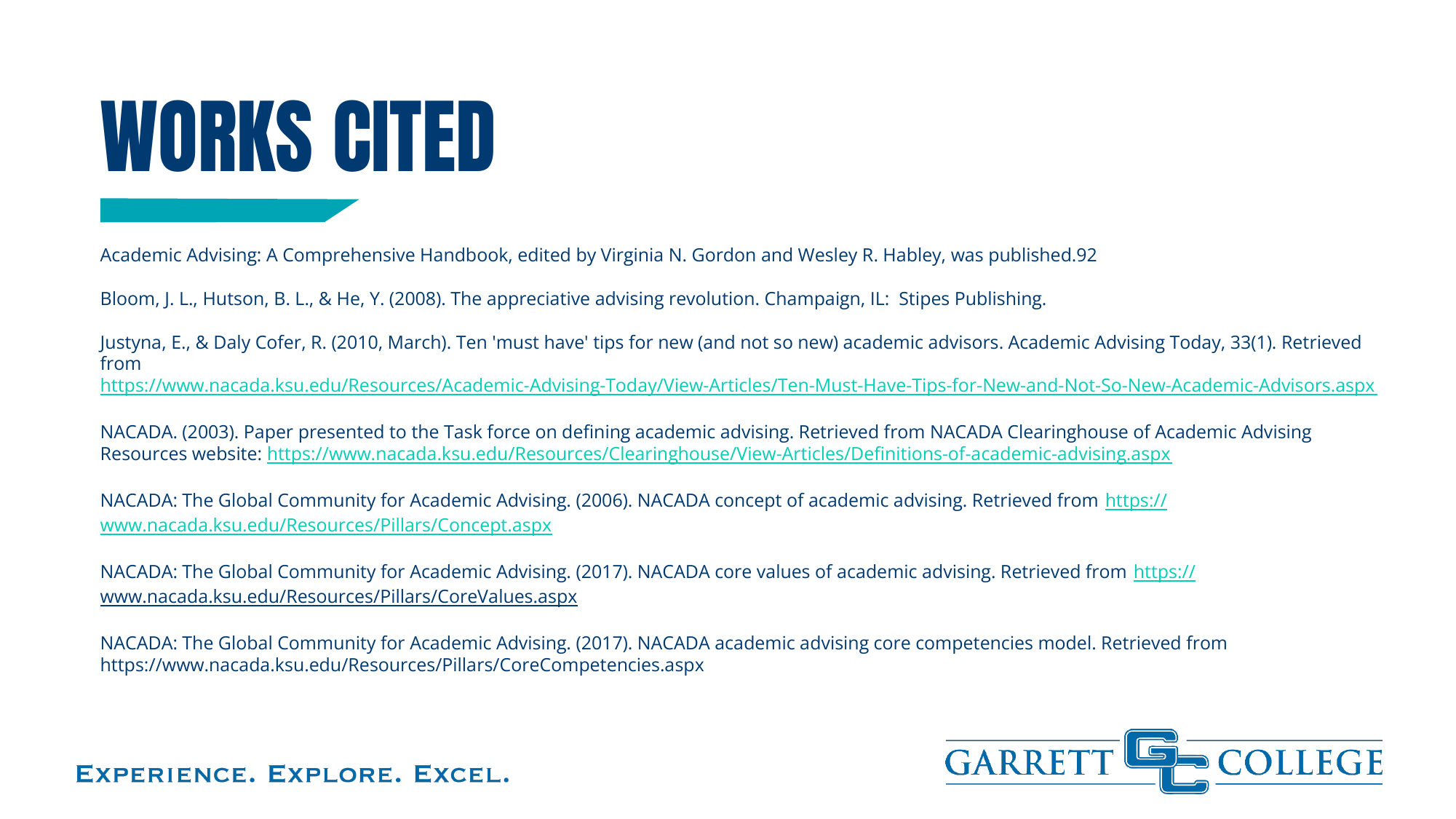

# WORKS CITED
Academic Advising: A Comprehensive Handbook, edited by Virginia N. Gordon and Wesley R. Habley, was published.92

Bloom, J. L., Hutson, B. L., & He, Y. (2008). The appreciative advising revolution. Champaign, IL:  Stipes Publishing.

Justyna, E., & Daly Cofer, R. (2010, March). Ten 'must have' tips for new (and not so new) academic advisors. Academic Advising Today, 33(1). Retrieved from https://www.nacada.ksu.edu/Resources/Academic-Advising-Today/View-Articles/Ten-Must-Have-Tips-for-New-and-Not-So-New-Academic-Advisors.aspx

NACADA. (2003). Paper presented to the Task force on defining academic advising. Retrieved from NACADA Clearinghouse of Academic Advising Resources website: https://www.nacada.ksu.edu/Resources/Clearinghouse/View-Articles/Definitions-of-academic-advising.aspx

NACADA: The Global Community for Academic Advising. (2006). NACADA concept of academic advising. Retrieved from https://www.nacada.ksu.edu/Resources/Pillars/Concept.aspx

NACADA: The Global Community for Academic Advising. (2017). NACADA core values of academic advising. Retrieved from https://www.nacada.ksu.edu/Resources/Pillars/CoreValues.aspx
NACADA: The Global Community for Academic Advising. (2017). NACADA academic advising core competencies model. Retrieved from https://www.nacada.ksu.edu/Resources/Pillars/CoreCompetencies.aspx